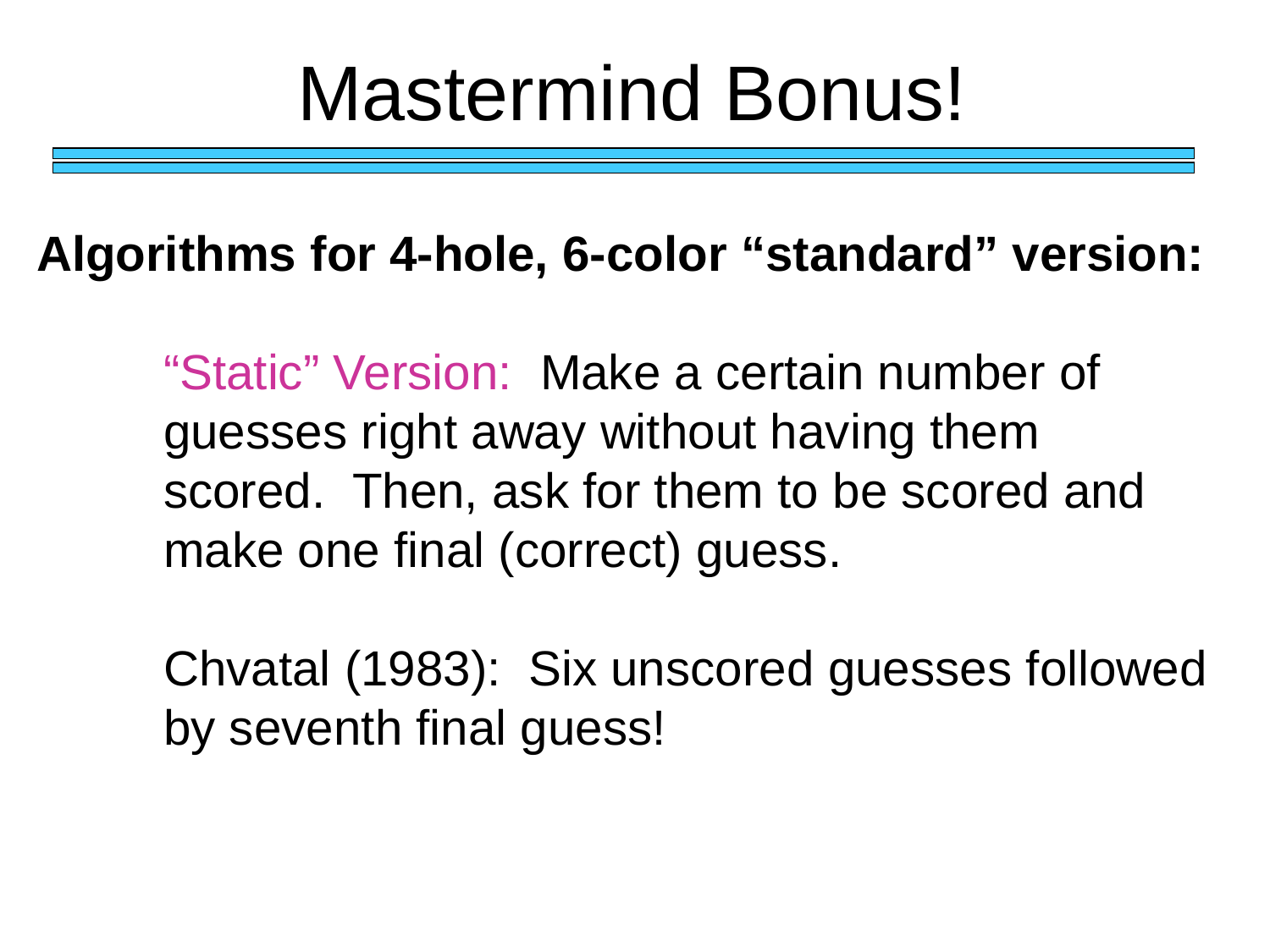

# Mastermind Bonus!

Algorithms for 4-hole, 6-color “standard” version:

	“Static” Version:  Make a certain number of
	guesses right away without having them
	scored.  Then, ask for them to be scored and
	make one final (correct) guess.

	Chvatal (1983):  Six unscored guesses followed
	by seventh final guess!